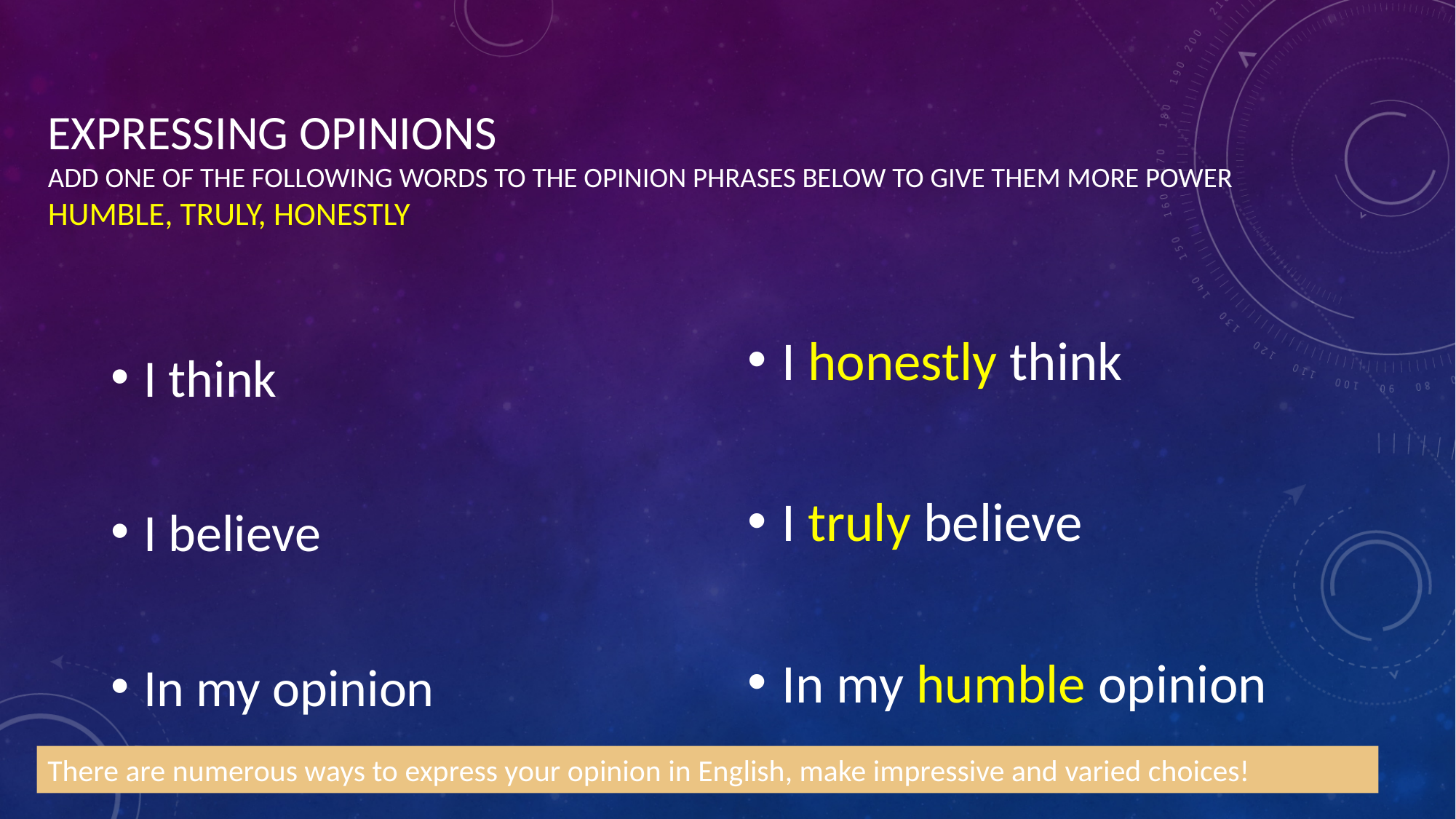

# Expressing opinions Add one of the following words to the opinion phrases below to give them more power humble, truly, honestly
I think

I believe

In my opinion
I honestly think

I truly believe

In my humble opinion
There are numerous ways to express your opinion in English, make impressive and varied choices!